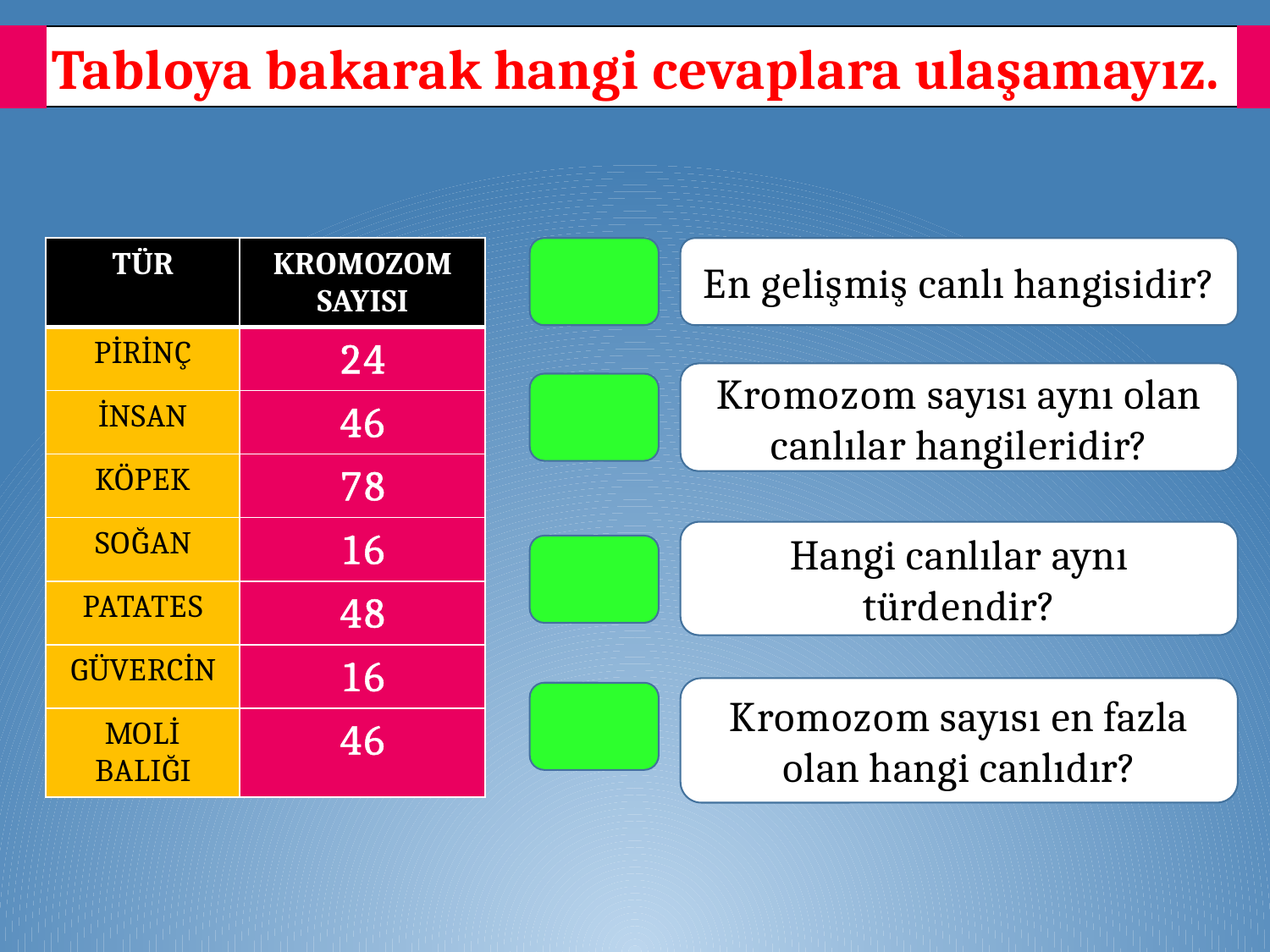

Tabloya bakarak hangi cevaplara ulaşamayız.

| TÜR | KROMOZOM SAYISI |
| --- | --- |
| PİRİNÇ | 24 |
| İNSAN | 46 |
| KÖPEK | 78 |
| SOĞAN | 16 |
| PATATES | 48 |
| GÜVERCİN | 16 |
| MOLİ BALIĞI | 46 |

En gelişmiş canlı hangisidir?
Kromozom sayısı aynı olan canlılar hangileridir?

Hangi canlılar aynı türdendir?

Kromozom sayısı en fazla olan hangi canlıdır?